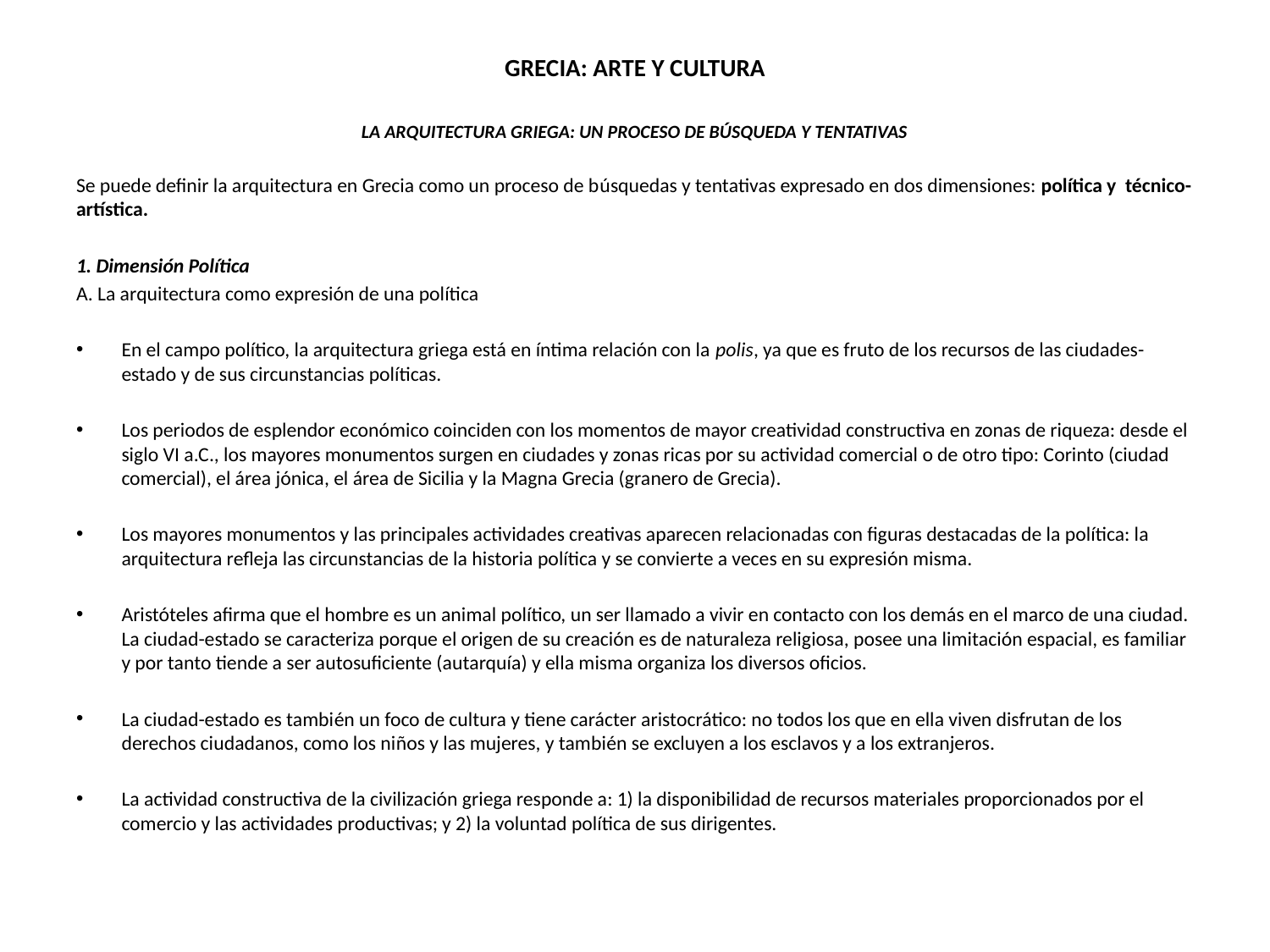

# GRECIA: ARTE Y CULTURA
LA ARQUITECTURA GRIEGA: UN PROCESO DE BÚSQUEDA Y TENTATIVAS

Se puede definir la arquitectura en Grecia como un proceso de búsquedas y tentativas expresado en dos dimensiones: política y  técnico-artística.

1. Dimensión Política
A. La arquitectura como expresión de una política

En el campo político, la arquitectura griega está en íntima relación con la polis, ya que es fruto de los recursos de las ciudades-estado y de sus circunstancias políticas.

Los periodos de esplendor económico coinciden con los momentos de mayor creatividad constructiva en zonas de riqueza: desde el siglo VI a.C., los mayores monumentos surgen en ciudades y zonas ricas por su actividad comercial o de otro tipo: Corinto (ciudad comercial), el área jónica, el área de Sicilia y la Magna Grecia (granero de Grecia).

Los mayores monumentos y las principales actividades creativas aparecen relacionadas con figuras destacadas de la política: la arquitectura refleja las circunstancias de la historia política y se convierte a veces en su expresión misma.

Aristóteles afirma que el hombre es un animal político, un ser llamado a vivir en contacto con los demás en el marco de una ciudad. La ciudad-estado se caracteriza porque el origen de su creación es de naturaleza religiosa, posee una limitación espacial, es familiar y por tanto tiende a ser autosuficiente (autarquía) y ella misma organiza los diversos oficios.

La ciudad-estado es también un foco de cultura y tiene carácter aristocrático: no todos los que en ella viven disfrutan de los derechos ciudadanos, como los niños y las mujeres, y también se excluyen a los esclavos y a los extranjeros.

La actividad constructiva de la civilización griega responde a: 1) la disponibilidad de recursos materiales proporcionados por el comercio y las actividades productivas; y 2) la voluntad política de sus dirigentes.